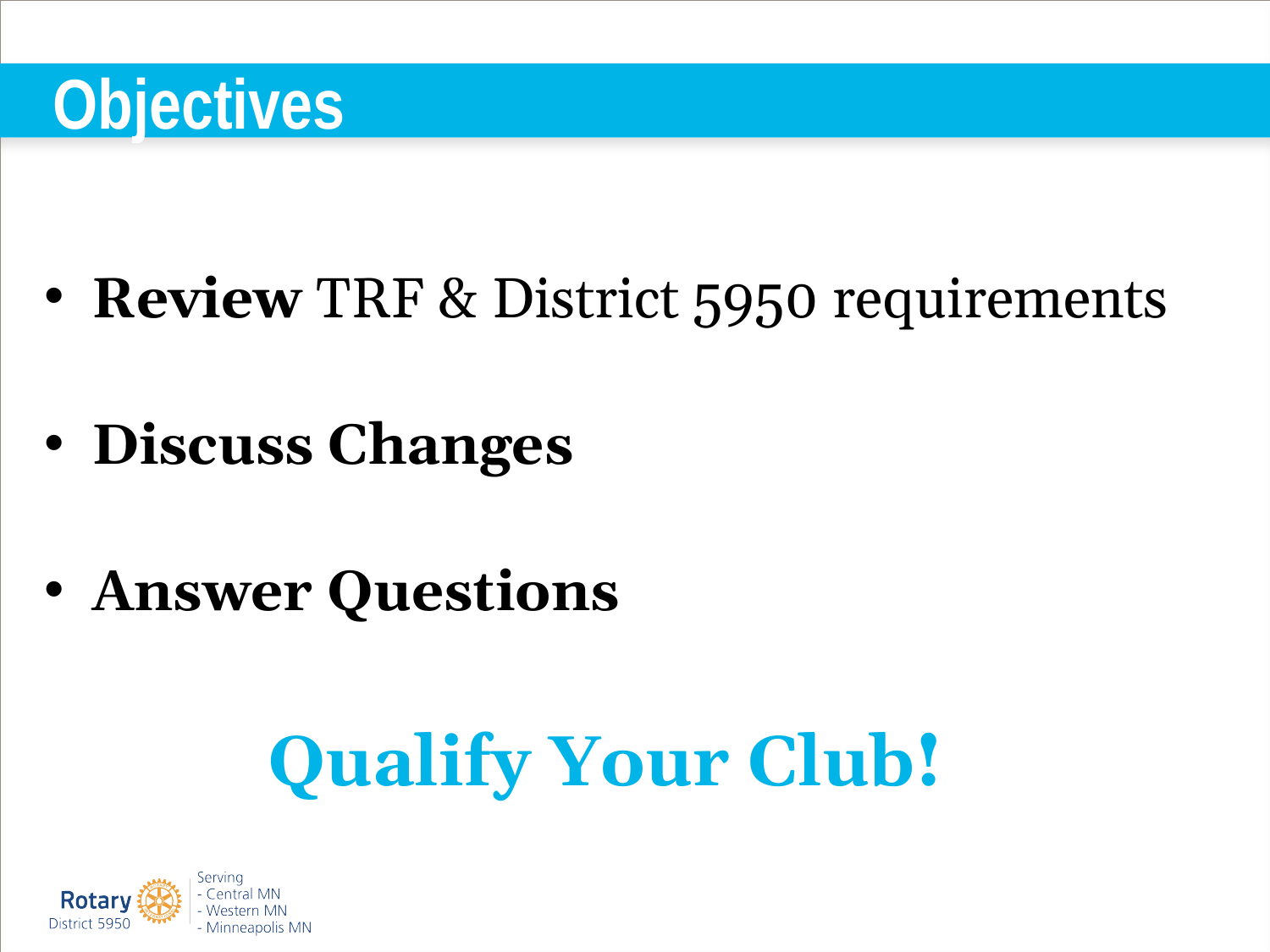

Objectives

Review TRF & District 5950 requirements
Discuss Changes
Answer Questions

Qualify Your Club!